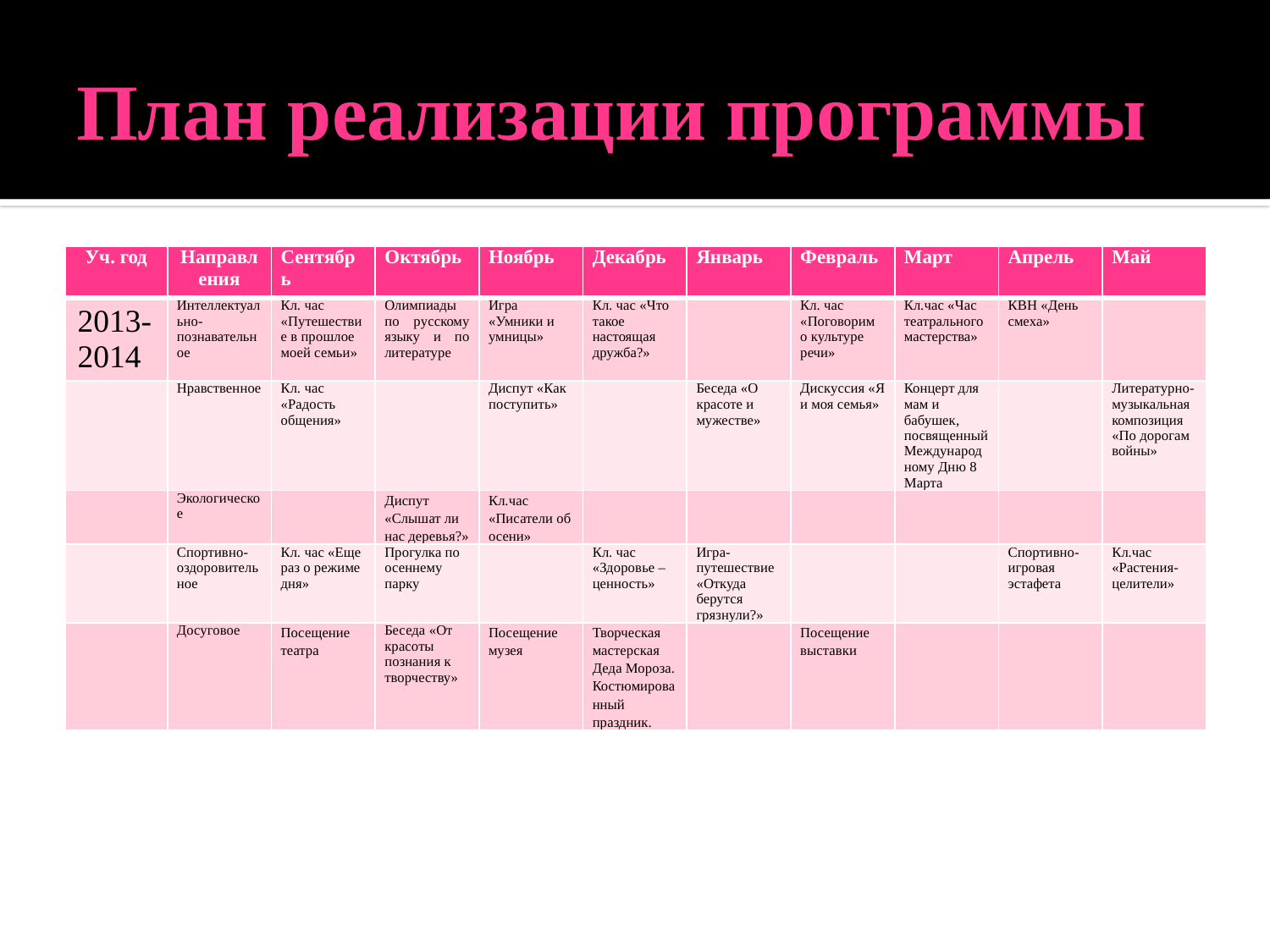

# План реализации программы
| Уч. год | Направления | Сентябрь | Октябрь | Ноябрь | Декабрь | Январь | Февраль | Март | Апрель | Май |
| --- | --- | --- | --- | --- | --- | --- | --- | --- | --- | --- |
| 2013-2014 | Интеллектуально-познавательное | Кл. час «Путешествие в прошлое моей семьи» | Олимпиады по русскому языку и по литературе | Игра «Умники и умницы» | Кл. час «Что такое настоящая дружба?» |  | Кл. час «Поговорим о культуре речи» | Кл.час «Час театрального мастерства» | КВН «День смеха» |  |
|  | Нравственное | Кл. час «Радость общения» |  | Диспут «Как поступить» |  | Беседа «О красоте и мужестве» | Дискуссия «Я и моя семья» | Концерт для мам и бабушек, посвященный Международному Дню 8 Марта |  | Литературно-музыкальная композиция «По дорогам войны» |
|  | Экологическое |  | Диспут «Слышат ли нас деревья?» | Кл.час «Писатели об осени» |  |  |  |  |  |  |
|  | Спортивно-оздоровительное | Кл. час «Еще раз о режиме дня» | Прогулка по осеннему парку |  | Кл. час «Здоровье – ценность» | Игра-путешествие «Откуда берутся грязнули?» |  |  | Спортивно-игровая эстафета | Кл.час «Растения-целители» |
|  | Досуговое | Посещение театра | Беседа «От красоты познания к творчеству» | Посещение музея | Творческая мастерская Деда Мороза. Костюмированный праздник. |  | Посещение выставки |  |  |  |